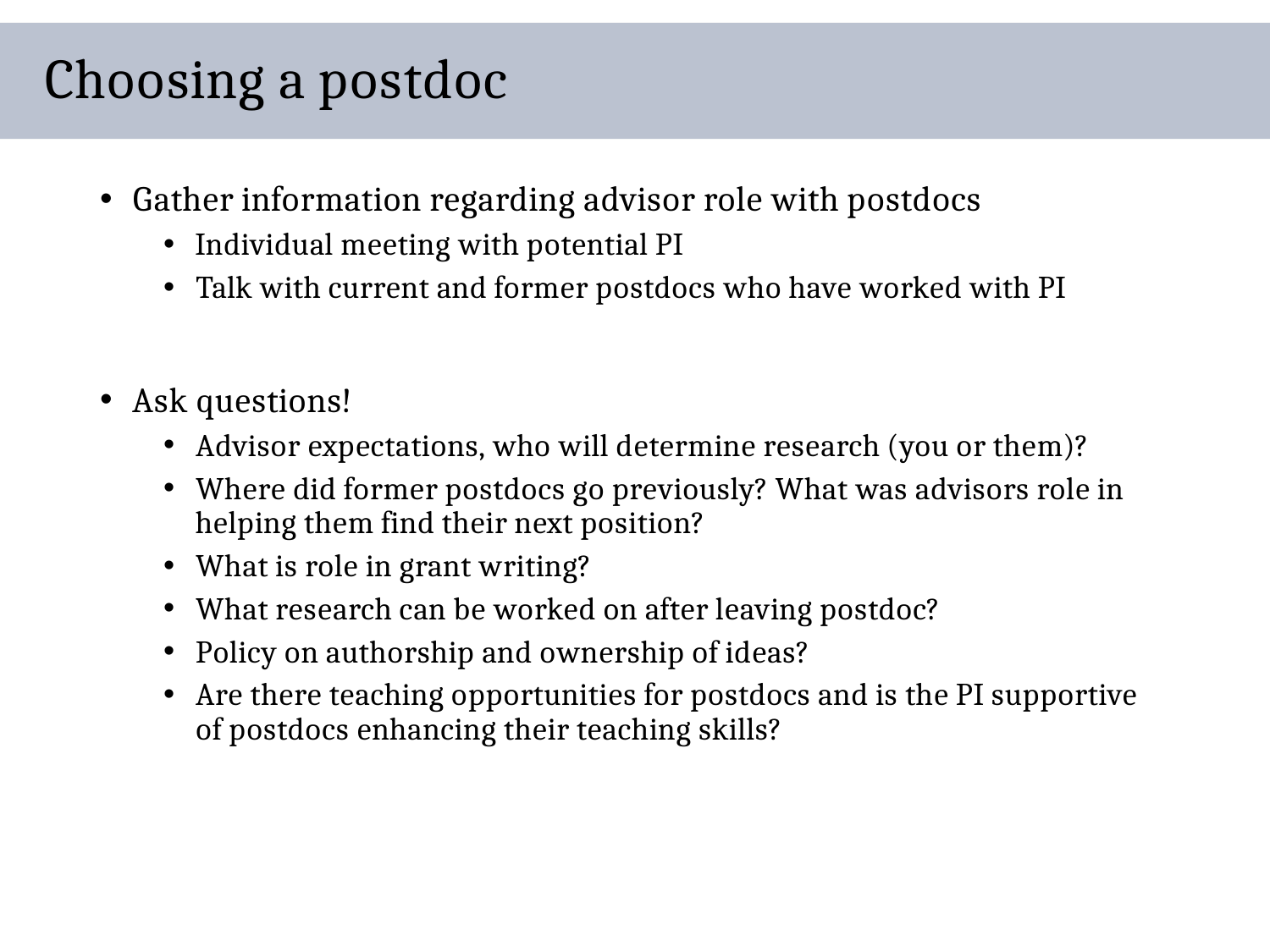

# Choosing a postdoc
Gather information regarding advisor role with postdocs
Individual meeting with potential PI
Talk with current and former postdocs who have worked with PI

Ask questions!
Advisor expectations, who will determine research (you or them)?
Where did former postdocs go previously? What was advisors role in helping them find their next position?
What is role in grant writing?
What research can be worked on after leaving postdoc?
Policy on authorship and ownership of ideas?
Are there teaching opportunities for postdocs and is the PI supportive of postdocs enhancing their teaching skills?